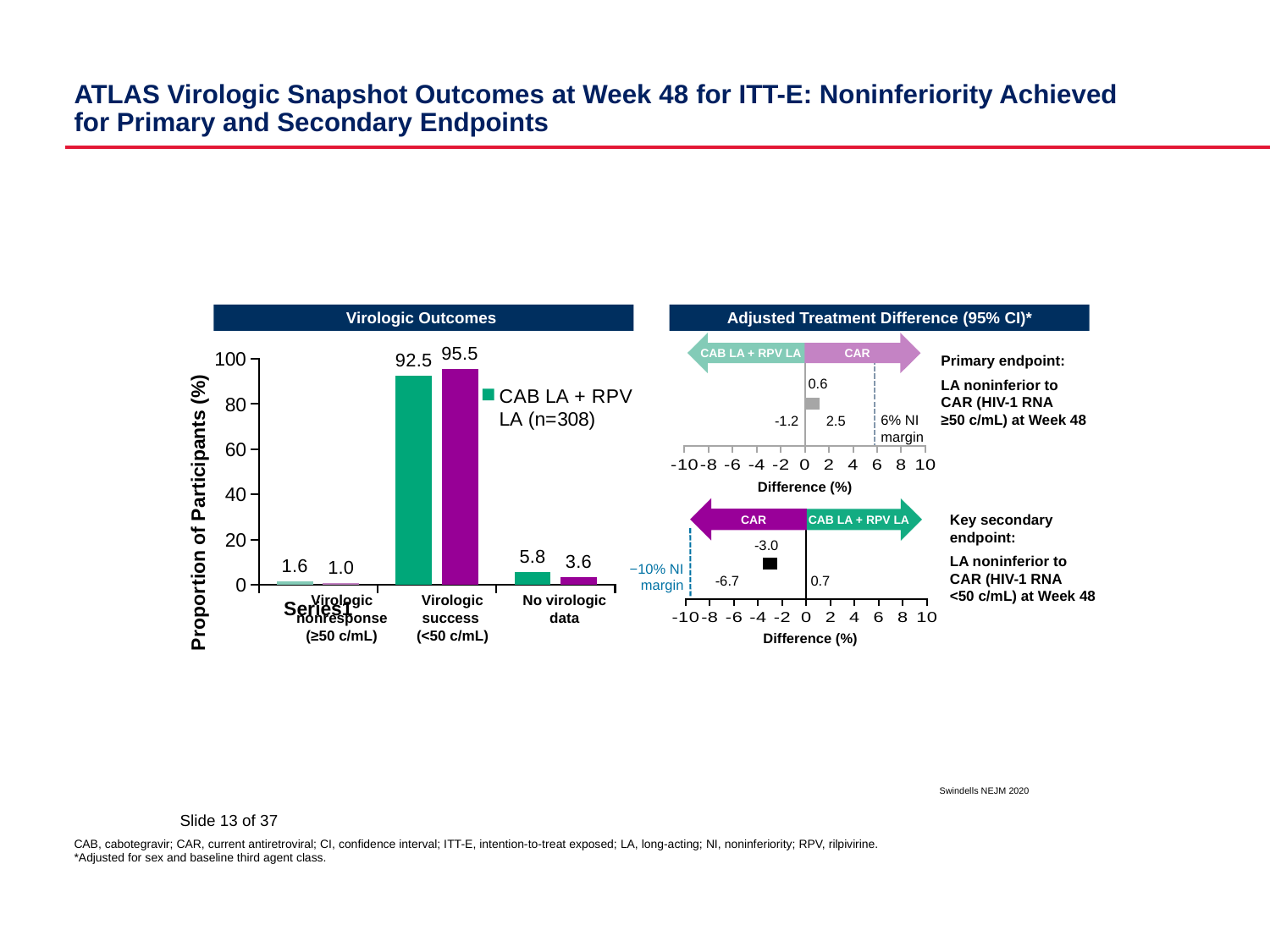

# ATLAS Virologic Snapshot Outcomes at Week 48 for ITT-E: Noninferiority Achieved for Primary and Secondary Endpoints
CAB LA + RPV LA
CAR
Virologic Outcomes
Adjusted Treatment Difference (95% CI)*

### Chart

| Category | CAB LA + RPV LA (n=308) | CAR                   (n=308) |
|---|---|---|
|  | 1.6 | 1.0 |
|  | 92.5 | 95.5 |
|  | 5.8 | 3.6 |
Primary endpoint:
LA noninferior to CAR (HIV-1 RNA
≥50 c/mL) at Week 48

### Chart

| Category | Y-Values |
|---|---|
0.6
6% NI
margin
-1.2
2.5
Difference (%)
CAR
CAB LA + RPV LA

### Chart

| Category | Y-Values |
|---|---|
-3.0
-6.7
0.7
−10% NI
margin
Difference (%)
Key secondary endpoint:
LA noninferior to CAR (HIV-1 RNA
<50 c/mL) at Week 48
Virologic success
(<50 c/mL)
No virologic data
Virologic nonresponse (≥50 c/mL)
Swindells NEJM 2020
Slide 13 of 37
CAB, cabotegravir; CAR, current antiretroviral; CI, confidence interval; ITT-E, intention-to-treat exposed; LA, long-acting; NI, noninferiority; RPV, rilpivirine.
*Adjusted for sex and baseline third agent class.